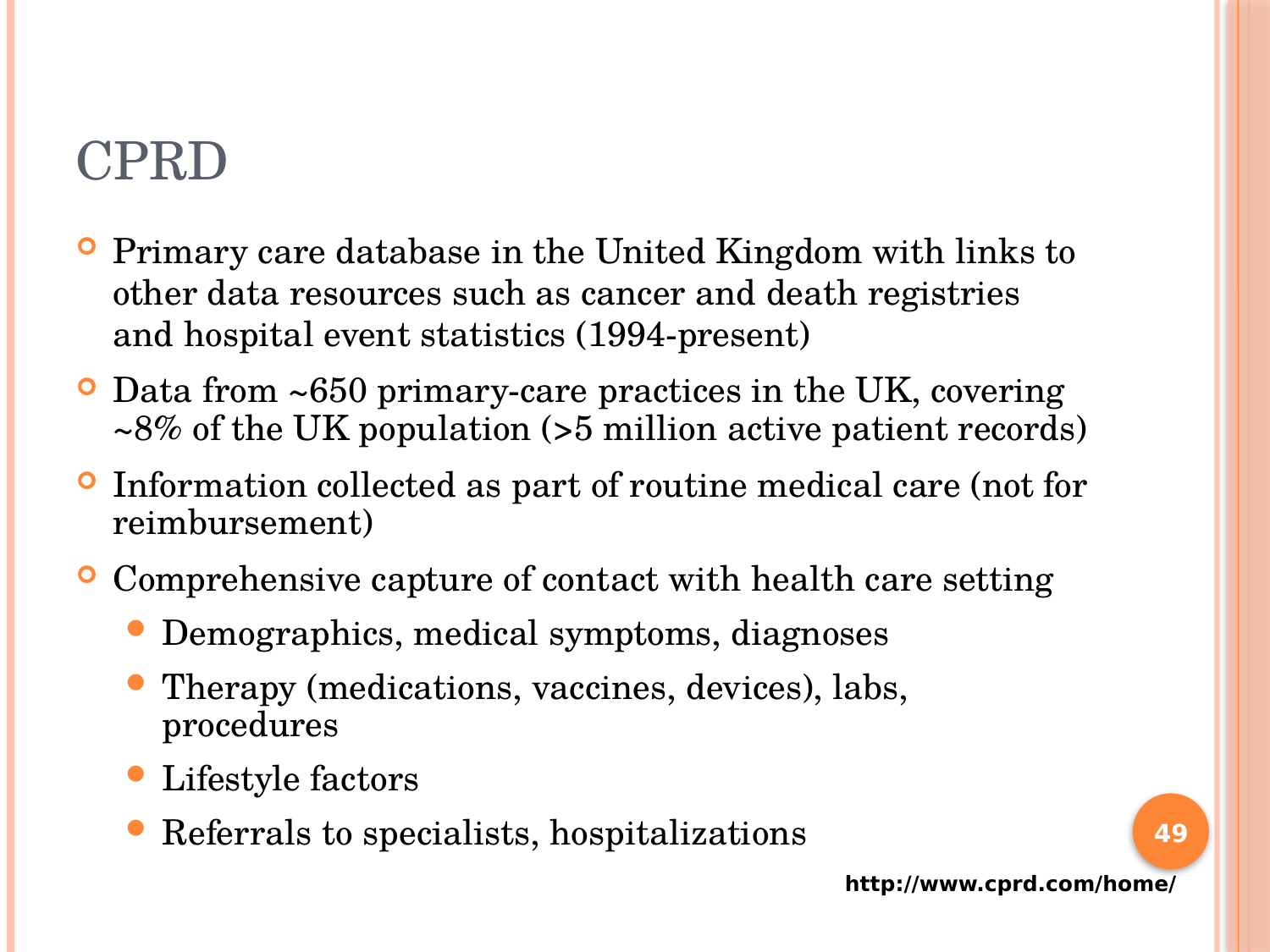

# CPRD
Primary care database in the United Kingdom with links to other data resources such as cancer and death registries and hospital event statistics (1994-present)
Data from ~650 primary-care practices in the UK, covering ~8% of the UK population (>5 million active patient records)
Information collected as part of routine medical care (not for reimbursement)
Comprehensive capture of contact with health care setting
Demographics, medical symptoms, diagnoses
Therapy (medications, vaccines, devices), labs, procedures
Lifestyle factors
Referrals to specialists, hospitalizations

49
http://www.cprd.com/home/